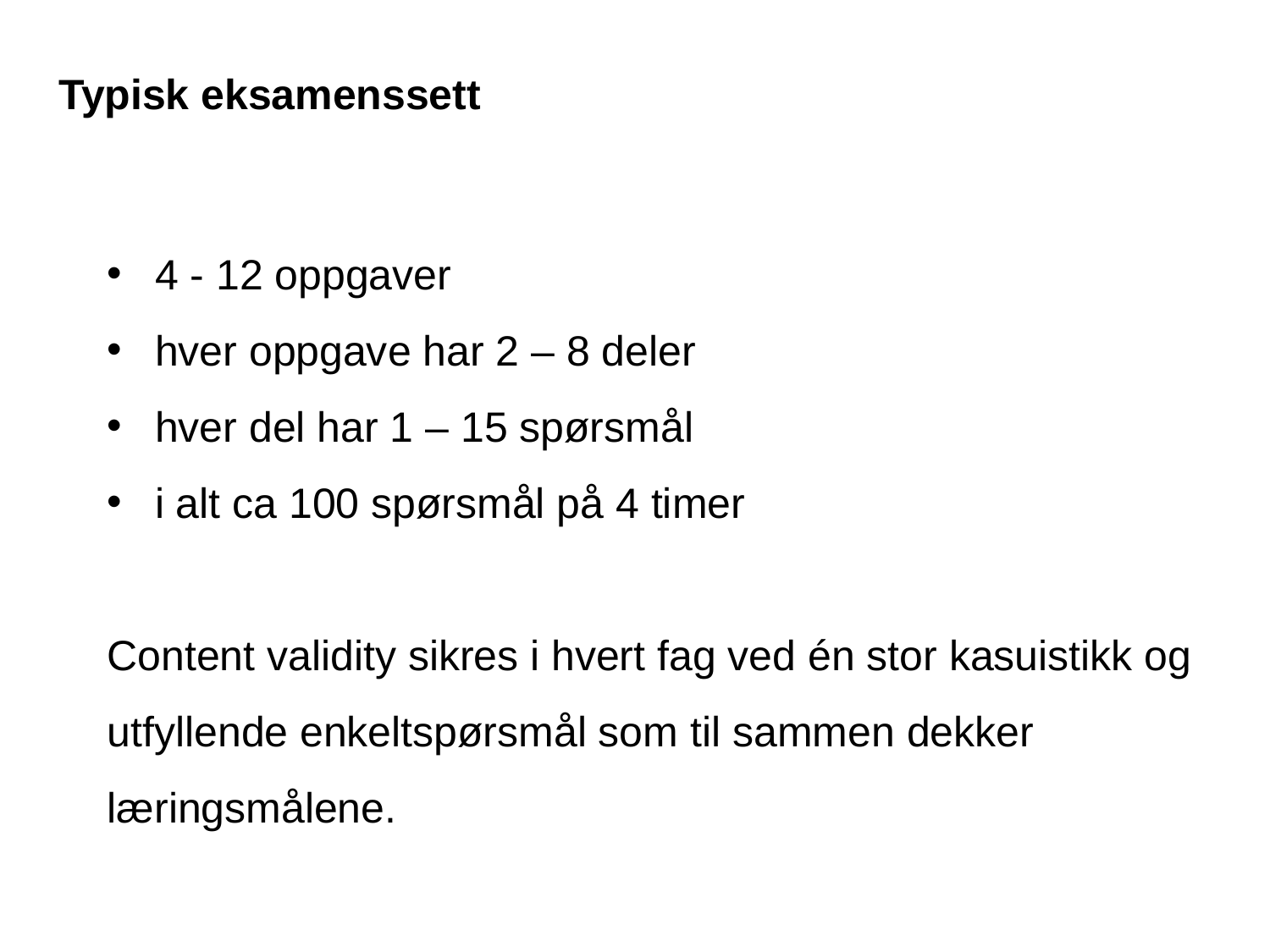

Typisk eksamenssett
4 - 12 oppgaver
hver oppgave har 2 – 8 deler
hver del har 1 – 15 spørsmål
i alt ca 100 spørsmål på 4 timer

Content validity sikres i hvert fag ved én stor kasuistikk og utfyllende enkeltspørsmål som til sammen dekker læringsmålene.